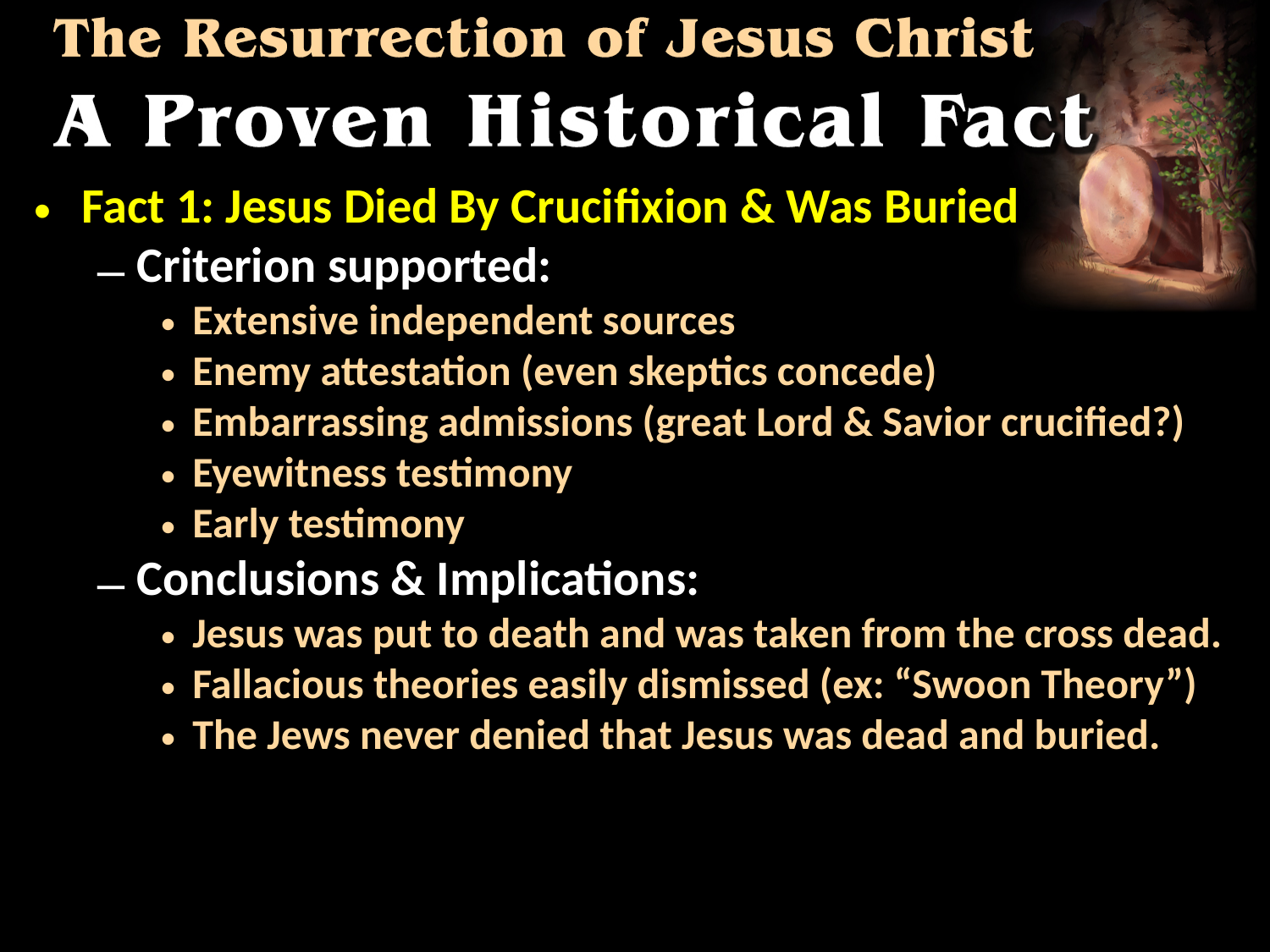

Fact 1: Jesus Died By Crucifixion & Was Buried
Criterion supported:
Extensive independent sources
Enemy attestation (even skeptics concede)
Embarrassing admissions (great Lord & Savior crucified?)
Eyewitness testimony
Early testimony
Conclusions & Implications:
Jesus was put to death and was taken from the cross dead.
Fallacious theories easily dismissed (ex: “Swoon Theory”)
The Jews never denied that Jesus was dead and buried.